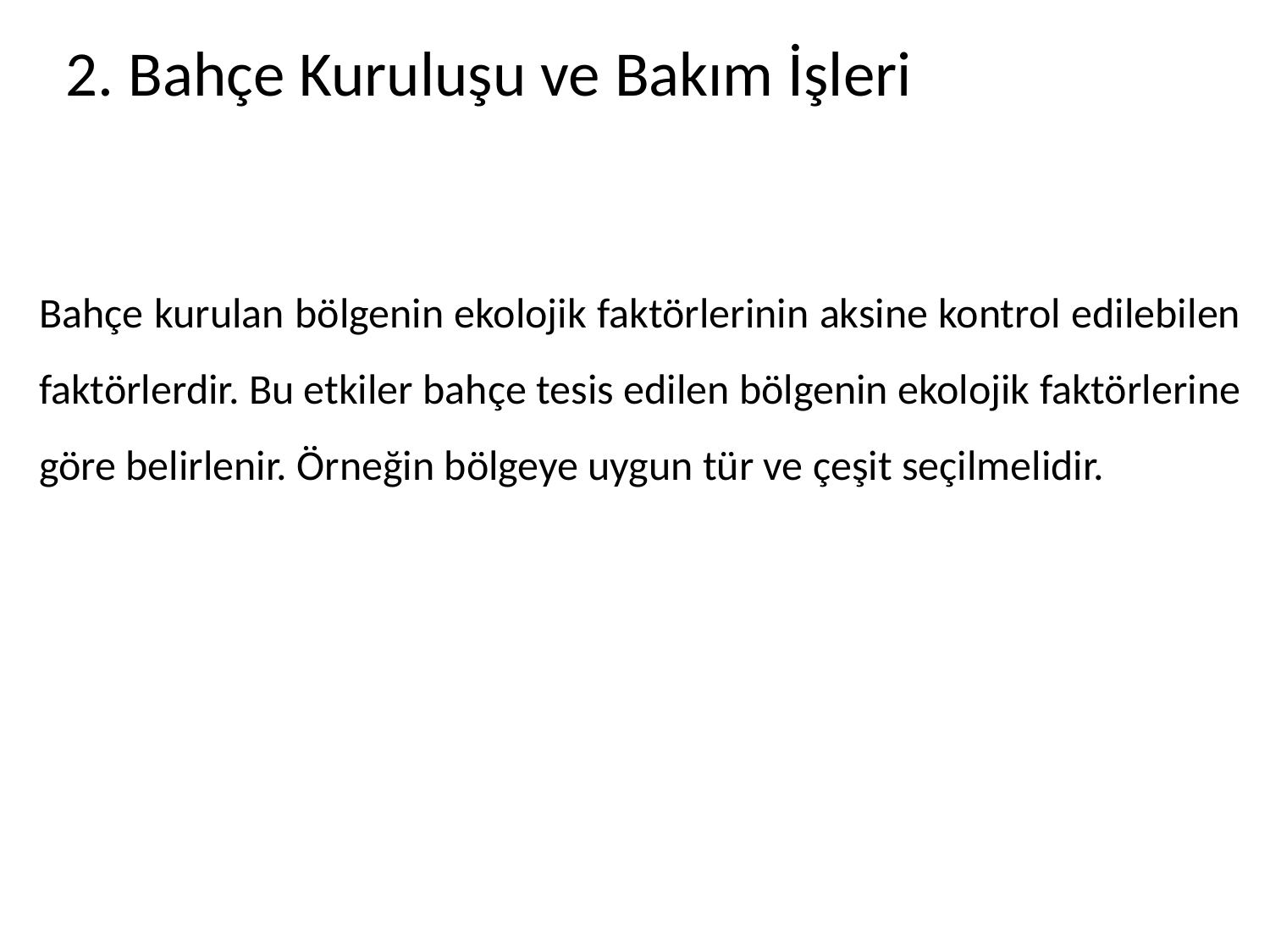

# 2. Bahçe Kuruluşu ve Bakım İşleri

Bahçe kurulan bölgenin ekolojik faktörlerinin aksine kontrol edilebilen faktörlerdir. Bu etkiler bahçe tesis edilen bölgenin ekolojik faktörlerine göre belirlenir. Örneğin bölgeye uygun tür ve çeşit seçilmelidir.